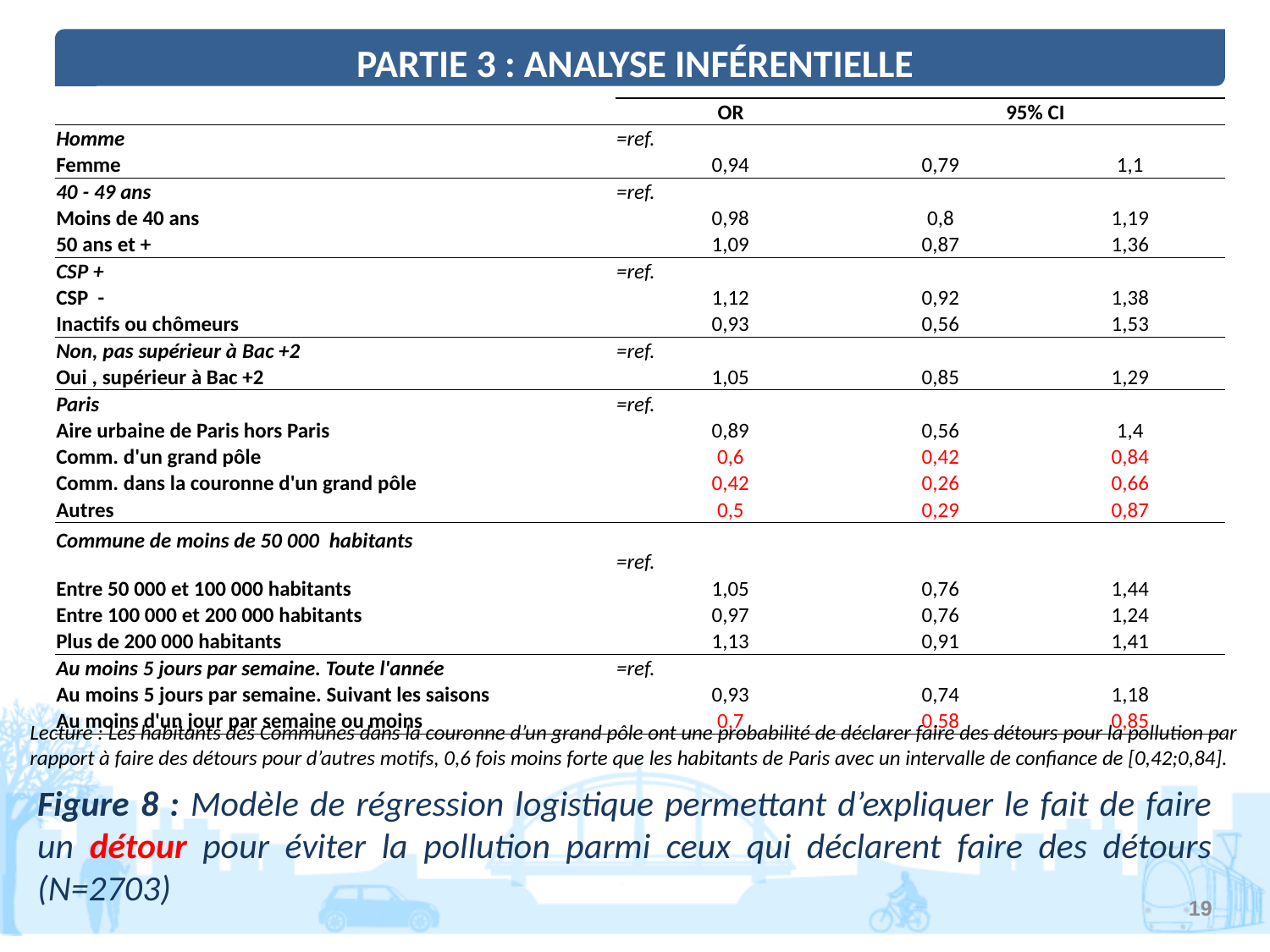

PARTIE 3 : ANALYSE INFÉRENTIELLE
|  | OR | 95% CI |  |
| --- | --- | --- | --- |
| Homme | =ref. |  |  |
| Femme | 0,94 | 0,79 | 1,1 |
| 40 - 49 ans | =ref. |  |  |
| Moins de 40 ans | 0,98 | 0,8 | 1,19 |
| 50 ans et + | 1,09 | 0,87 | 1,36 |
| CSP + | =ref. |  |  |
| CSP - | 1,12 | 0,92 | 1,38 |
| Inactifs ou chômeurs | 0,93 | 0,56 | 1,53 |
| Non, pas supérieur à Bac +2 | =ref. |  |  |
| Oui , supérieur à Bac +2 | 1,05 | 0,85 | 1,29 |
| Paris | =ref. |  |  |
| Aire urbaine de Paris hors Paris | 0,89 | 0,56 | 1,4 |
| Comm. d'un grand pôle | 0,6 | 0,42 | 0,84 |
| Comm. dans la couronne d'un grand pôle | 0,42 | 0,26 | 0,66 |
| Autres | 0,5 | 0,29 | 0,87 |
| Commune de moins de 50 000 habitants | =ref. |  |  |
| Entre 50 000 et 100 000 habitants | 1,05 | 0,76 | 1,44 |
| Entre 100 000 et 200 000 habitants | 0,97 | 0,76 | 1,24 |
| Plus de 200 000 habitants | 1,13 | 0,91 | 1,41 |
| Au moins 5 jours par semaine. Toute l'année | =ref. |  |  |
| Au moins 5 jours par semaine. Suivant les saisons | 0,93 | 0,74 | 1,18 |
| Au moins d'un jour par semaine ou moins | 0,7 | 0,58 | 0,85 |
Lecture : Les habitants des Communes dans la couronne d’un grand pôle ont une probabilité de déclarer faire des détours pour la pollution par rapport à faire des détours pour d’autres motifs, 0,6 fois moins forte que les habitants de Paris avec un intervalle de confiance de [0,42;0,84].
Figure 8 : Modèle de régression logistique permettant d’expliquer le fait de faire un détour pour éviter la pollution parmi ceux qui déclarent faire des détours (N=2703)
19